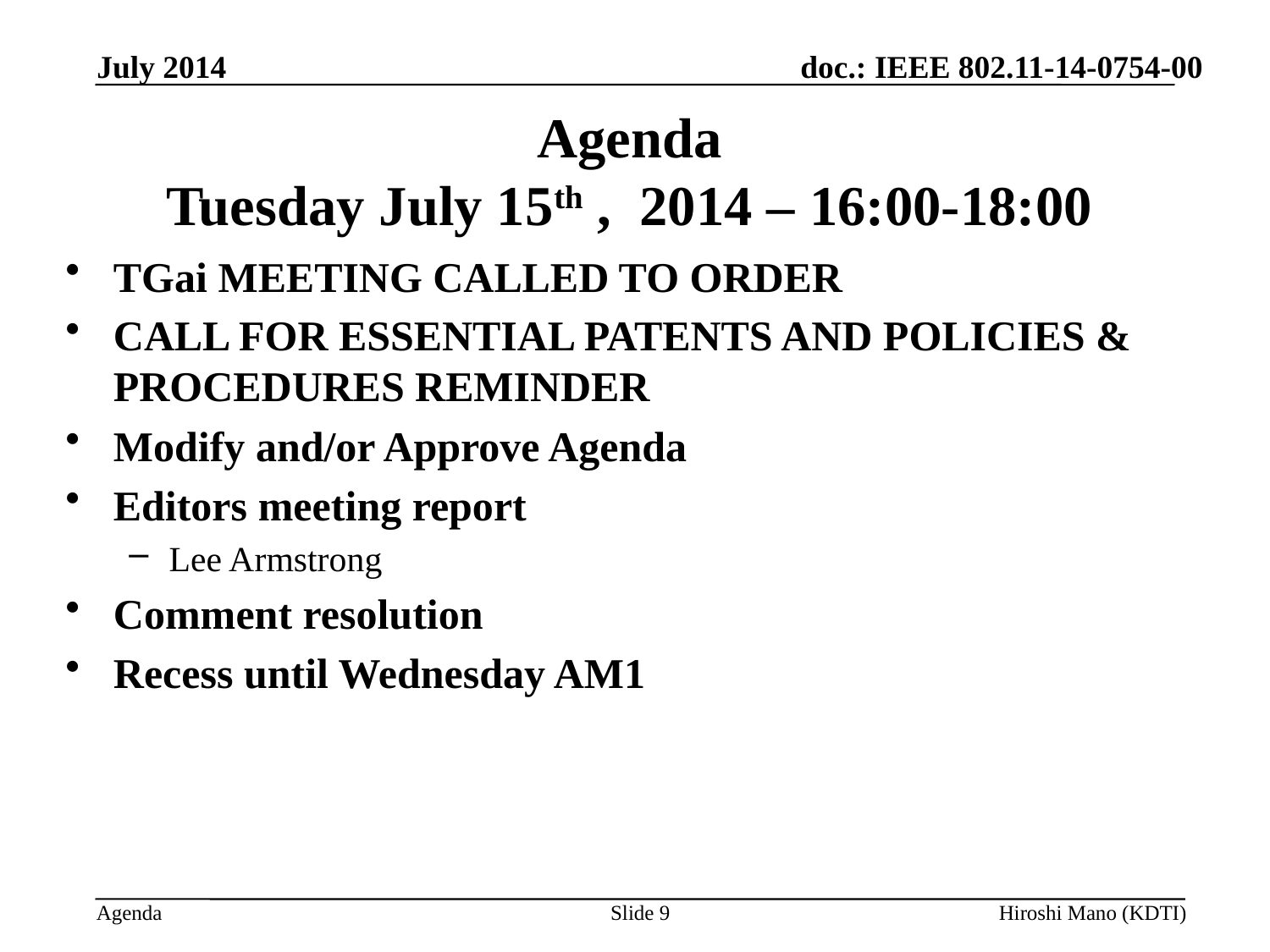

July 2014
# Agenda Tuesday July 15th ,  2014 – 16:00-18:00
TGai MEETING CALLED TO ORDER
CALL FOR ESSENTIAL PATENTS AND POLICIES & PROCEDURES REMINDER
Modify and/or Approve Agenda
Editors meeting report
Lee Armstrong
Comment resolution
Recess until Wednesday AM1

Slide 9
Hiroshi Mano (KDTI)